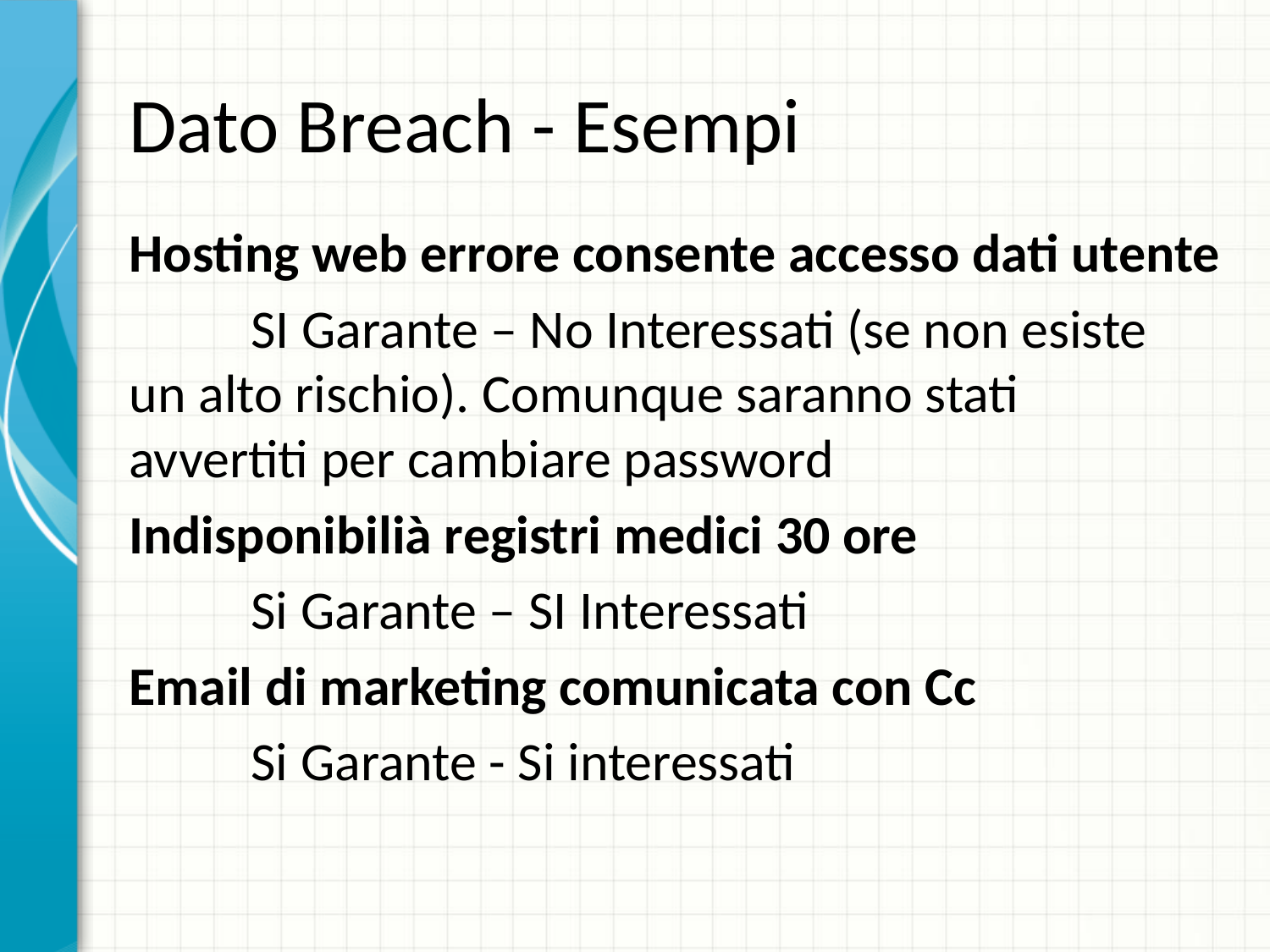

# Dato Breach - Esempi
Hosting web errore consente accesso dati utente
	SI Garante – No Interessati (se non esiste 	un alto rischio). Comunque saranno stati 	avvertiti per cambiare password
Indisponibilià registri medici 30 ore
	Si Garante – SI Interessati
Email di marketing comunicata con Cc
	Si Garante - Si interessati